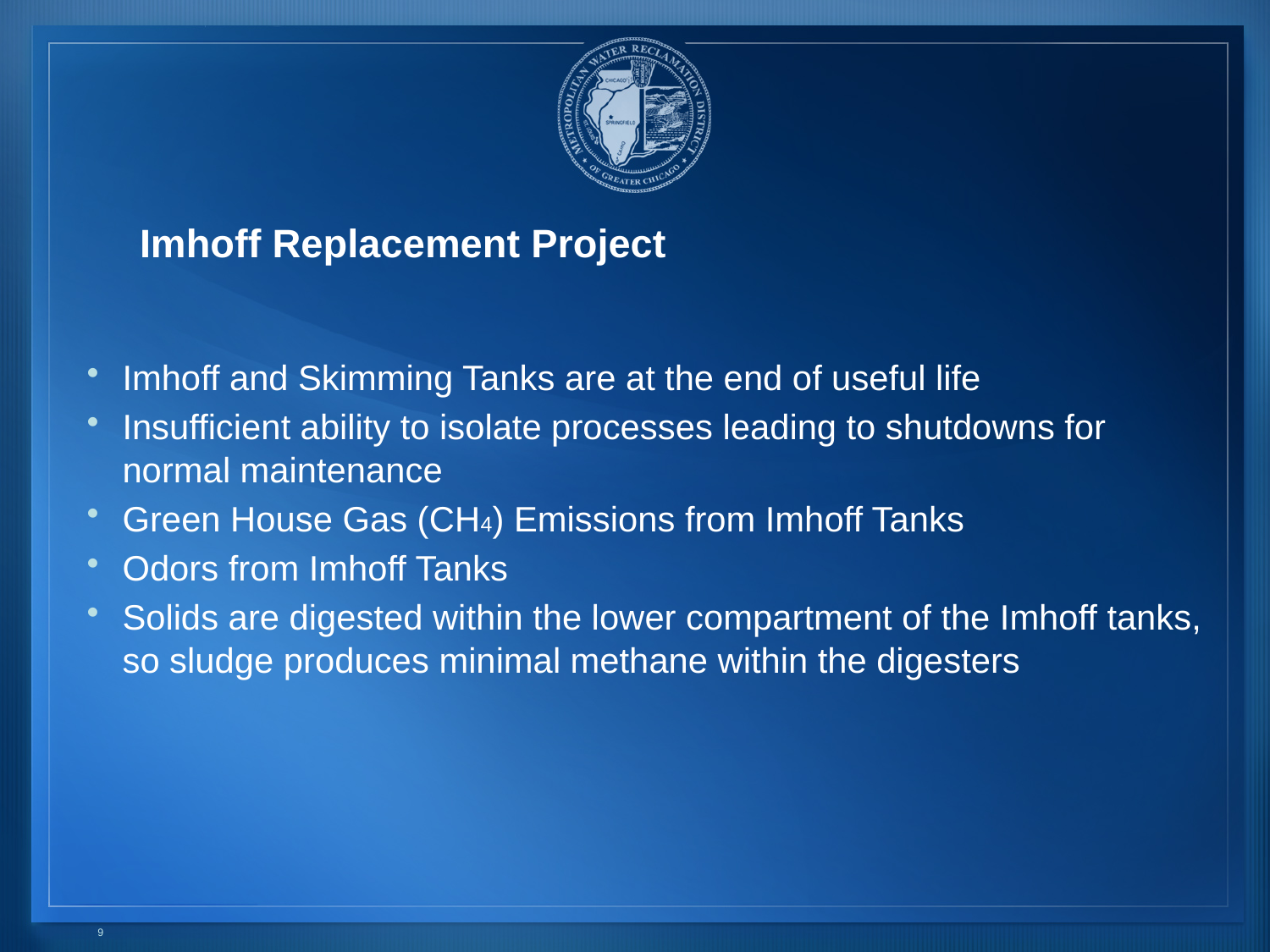

# Imhoff Replacement Project
Imhoff and Skimming Tanks are at the end of useful life
Insufficient ability to isolate processes leading to shutdowns for normal maintenance
Green House Gas (CH4) Emissions from Imhoff Tanks
Odors from Imhoff Tanks
Solids are digested within the lower compartment of the Imhoff tanks, so sludge produces minimal methane within the digesters
9